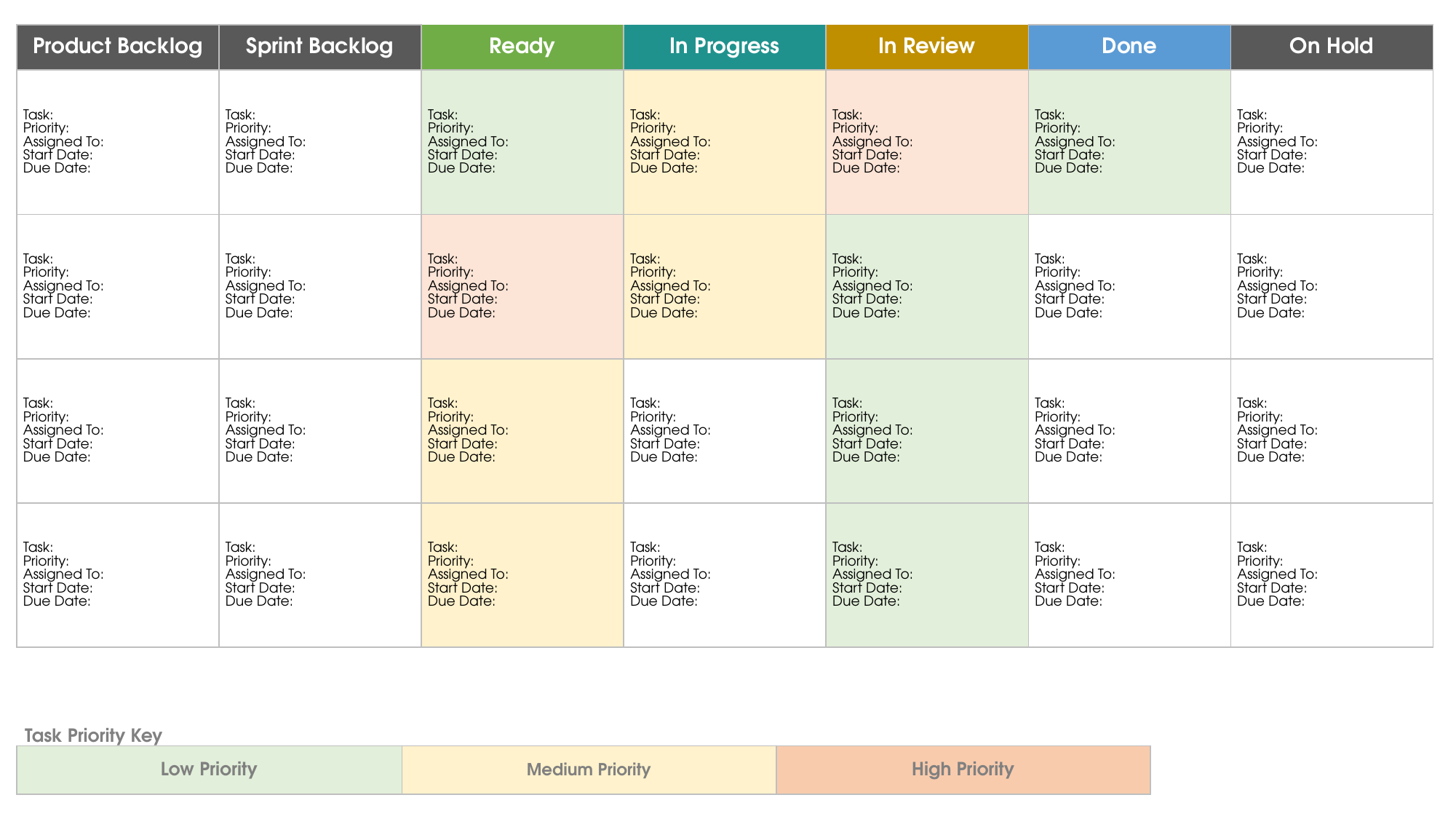

| Product Backlog | Sprint Backlog | Ready | In Progress | In Review | Done | On Hold |
| --- | --- | --- | --- | --- | --- | --- |
| Task: Priority: Assigned To: Start Date: Due Date: | Task: Priority: Assigned To: Start Date: Due Date: | Task: Priority: Assigned To: Start Date: Due Date: | Task: Priority: Assigned To: Start Date: Due Date: | Task: Priority: Assigned To: Start Date: Due Date: | Task: Priority: Assigned To: Start Date: Due Date: | Task: Priority: Assigned To: Start Date: Due Date: |
| Task: Priority: Assigned To: Start Date: Due Date: | Task: Priority: Assigned To: Start Date: Due Date: | Task: Priority: Assigned To: Start Date: Due Date: | Task: Priority: Assigned To: Start Date: Due Date: | Task: Priority: Assigned To: Start Date: Due Date: | Task: Priority: Assigned To: Start Date: Due Date: | Task: Priority: Assigned To: Start Date: Due Date: |
| Task: Priority: Assigned To: Start Date: Due Date: | Task: Priority: Assigned To: Start Date: Due Date: | Task: Priority: Assigned To: Start Date: Due Date: | Task: Priority: Assigned To: Start Date: Due Date: | Task: Priority: Assigned To: Start Date: Due Date: | Task: Priority: Assigned To: Start Date: Due Date: | Task: Priority: Assigned To: Start Date: Due Date: |
| Task: Priority: Assigned To: Start Date: Due Date: | Task: Priority: Assigned To: Start Date: Due Date: | Task: Priority: Assigned To: Start Date: Due Date: | Task: Priority: Assigned To: Start Date: Due Date: | Task: Priority: Assigned To: Start Date: Due Date: | Task: Priority: Assigned To: Start Date: Due Date: | Task: Priority: Assigned To: Start Date: Due Date: |
| Task Priority Key |  |  |
| --- | --- | --- |
| Low Priority | Medium Priority | High Priority |